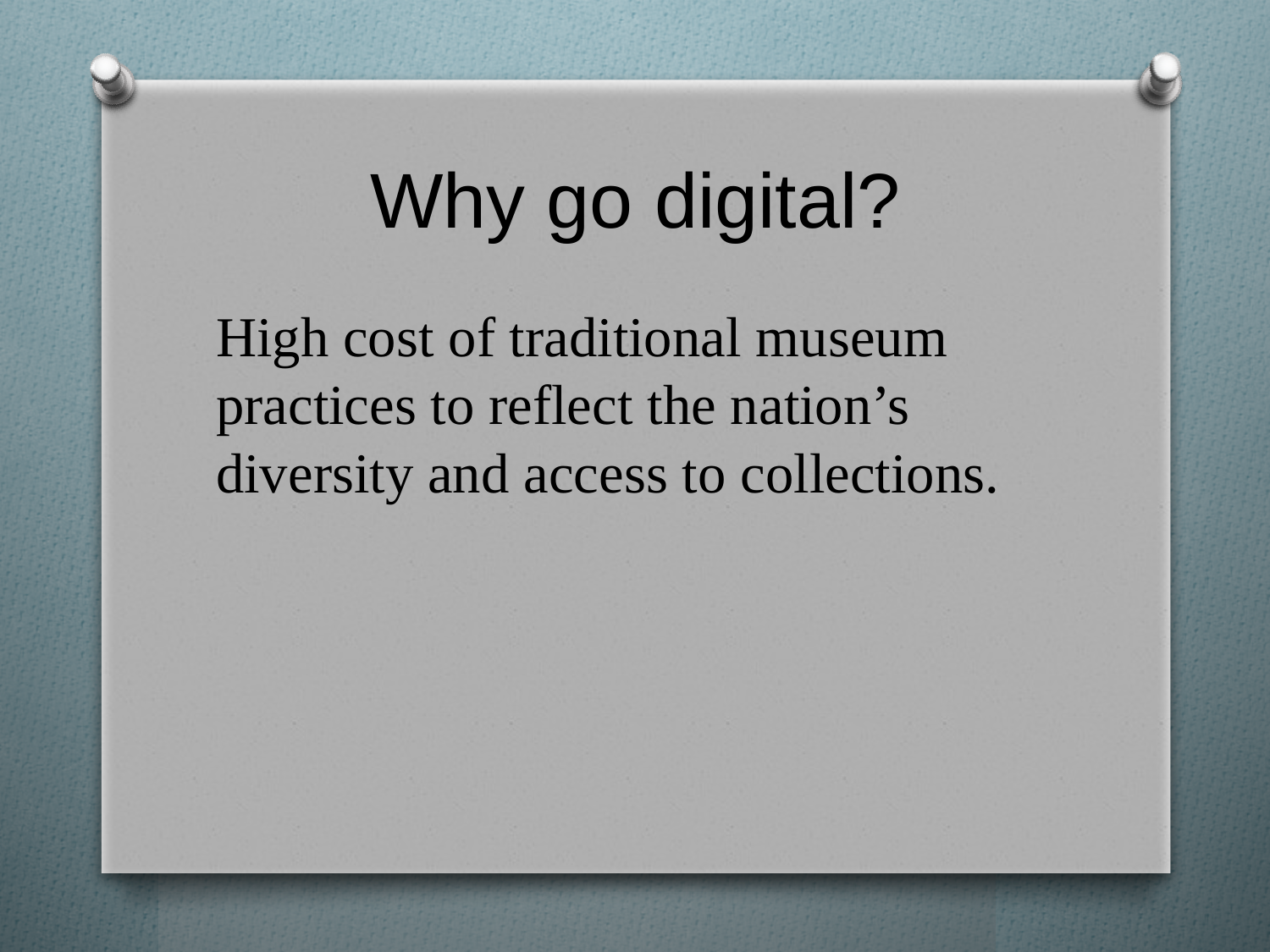

# Why go digital?
High cost of traditional museum practices to reflect the nation’s diversity and access to collections.